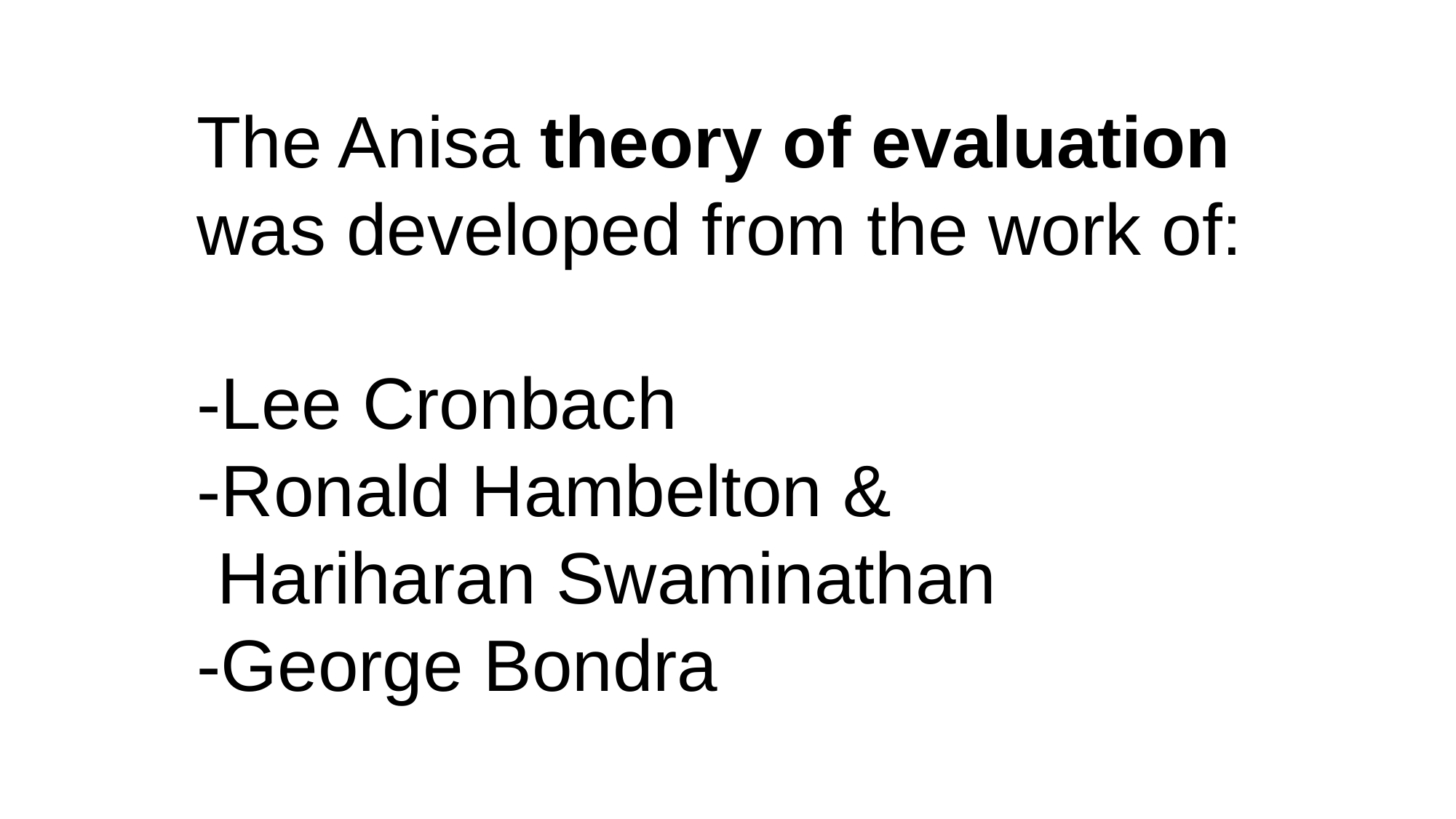

# The Anisa theory of evaluation was developed from the work of: -Lee Cronbach -Ronald Hambelton & Hariharan Swaminathan -George Bondra